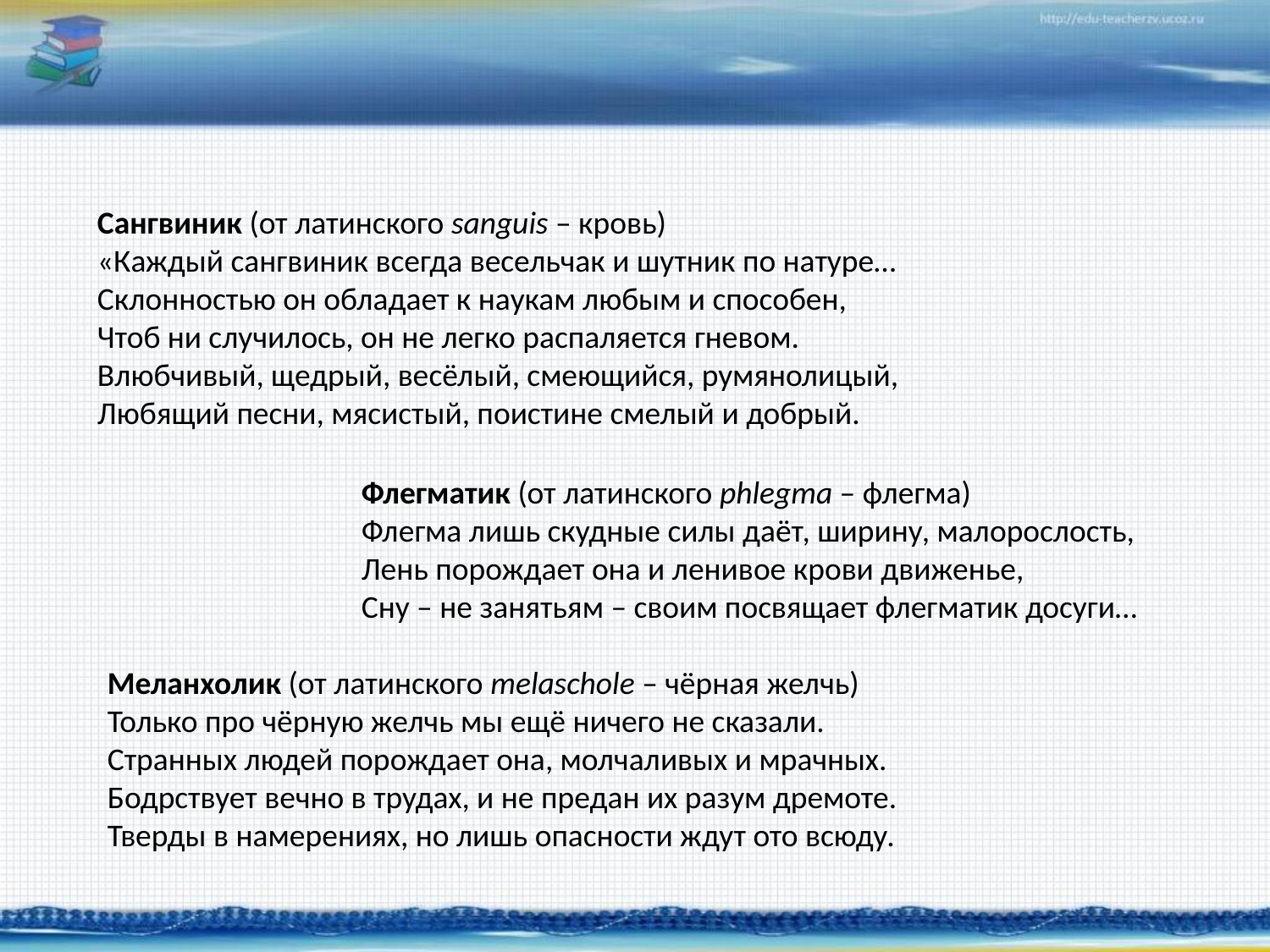

Сангвиник (от латинского sanguis – кровь)
«Каждый сангвиник всегда весельчак и шутник по натуре…
Склонностью он обладает к наукам любым и способен,
Чтоб ни случилось, он не легко распаляется гневом.
Влюбчивый, щедрый, весёлый, смеющийся, румянолицый,
Любящий песни, мясистый, поистине смелый и добрый.
Флегматик (от латинского phlegma – флегма)
Флегма лишь скудные силы даёт, ширину, малорослость,
Лень порождает она и ленивое крови движенье,
Сну – не занятьям – своим посвящает флегматик досуги…

Меланхолик (от латинского melaschole – чёрная желчь)
Только про чёрную желчь мы ещё ничего не сказали.
Странных людей порождает она, молчаливых и мрачных.
Бодрствует вечно в трудах, и не предан их разум дремоте.
Тверды в намерениях, но лишь опасности ждут ото всюду.